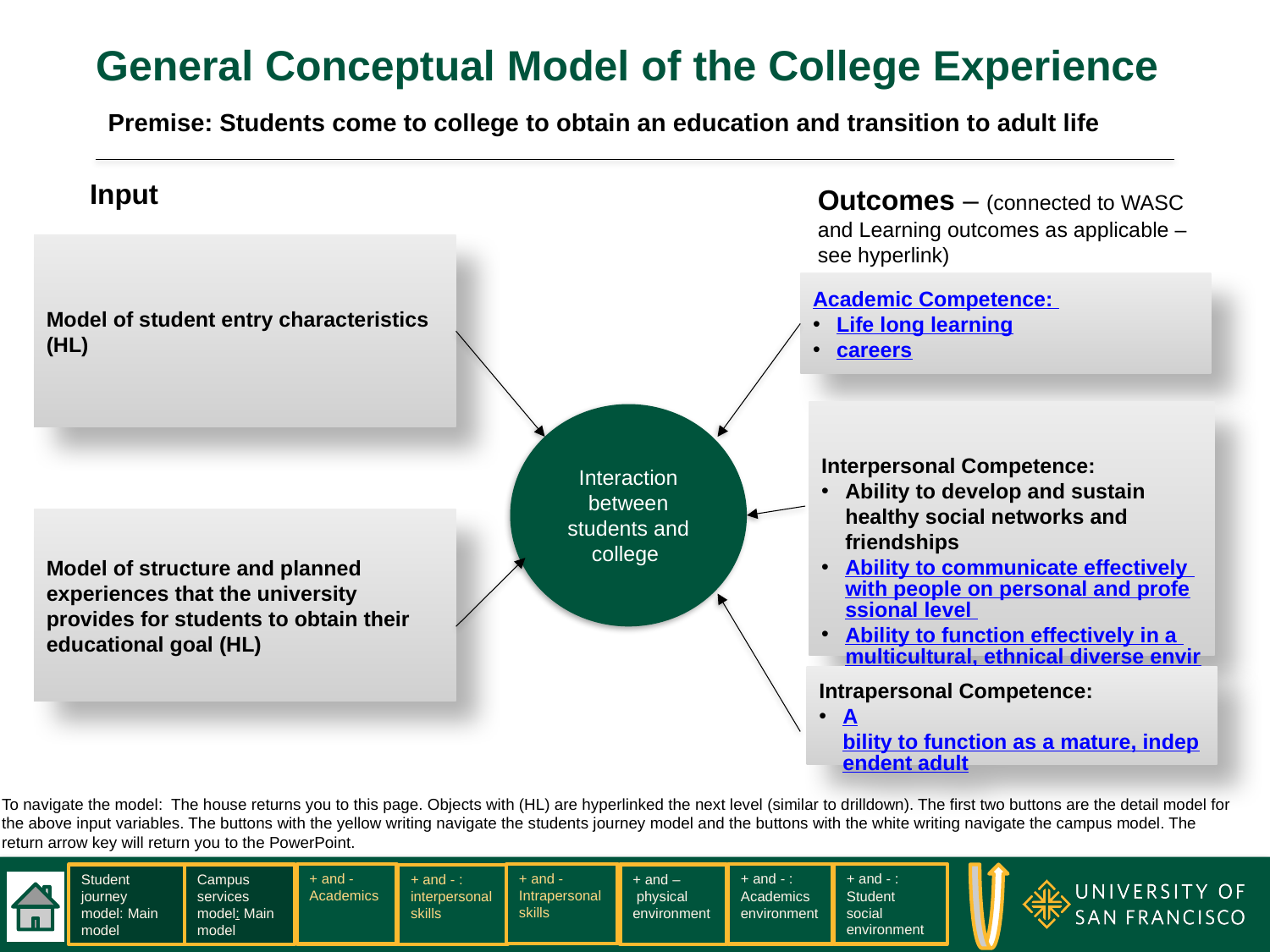

# General Conceptual Model of the College Experience
Premise: Students come to college to obtain an education and transition to adult life
Input
Outcomes – (connected to WASC and Learning outcomes as applicable –see hyperlink)
Model of student entry characteristics (HL)
Academic Competence:
Life long learning
careers
Interpersonal Competence:
Ability to develop and sustain healthy social networks and friendships
Ability to communicate effectively with people on personal and professional level
Ability to function effectively in a multicultural, ethnical diverse environment
Interaction between students and college
Model of structure and planned experiences that the university provides for students to obtain their educational goal (HL)
Intrapersonal Competence:
Ability to function as a mature, independent adult
To navigate the model:  The house returns you to this page. Objects with (HL) are hyperlinked the next level (similar to drilldown). The first two buttons are the detail model for the above input variables. The buttons with the yellow writing navigate the students journey model and the buttons with the white writing navigate the campus model. The return arrow key will return you to the PowerPoint.
+ and - Intrapersonal skills

+ and -Academics

+ and - : Academics environment

+ and - : Student social environment
Student journey model: Main model
Campus services model: Main model

+ and –
 physical environment

+ and - : interpersonal skills